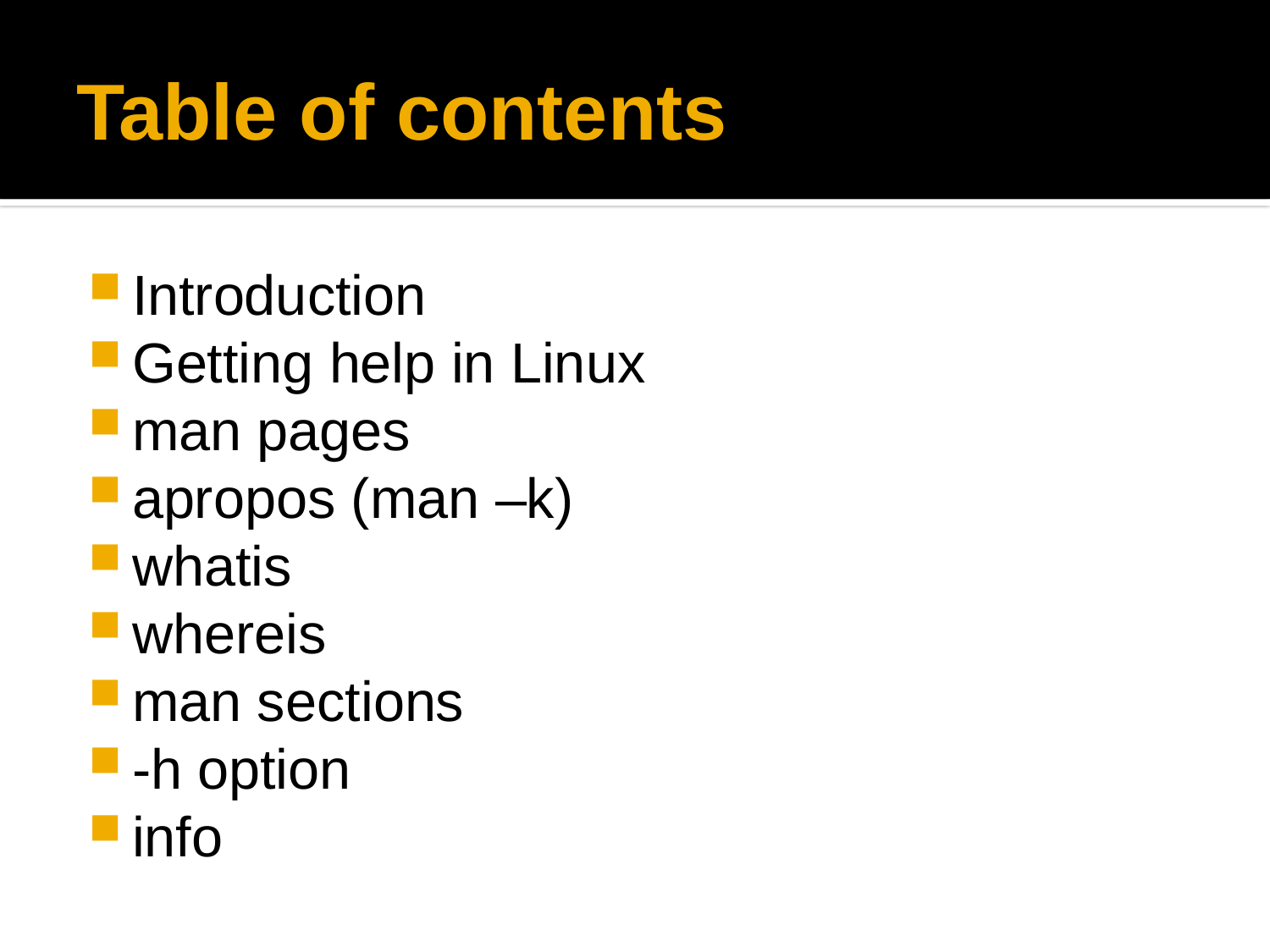

# Table of contents
Introduction
Getting help in Linux
man pages
apropos (man –k)
whatis
whereis
man sections
-h option
info